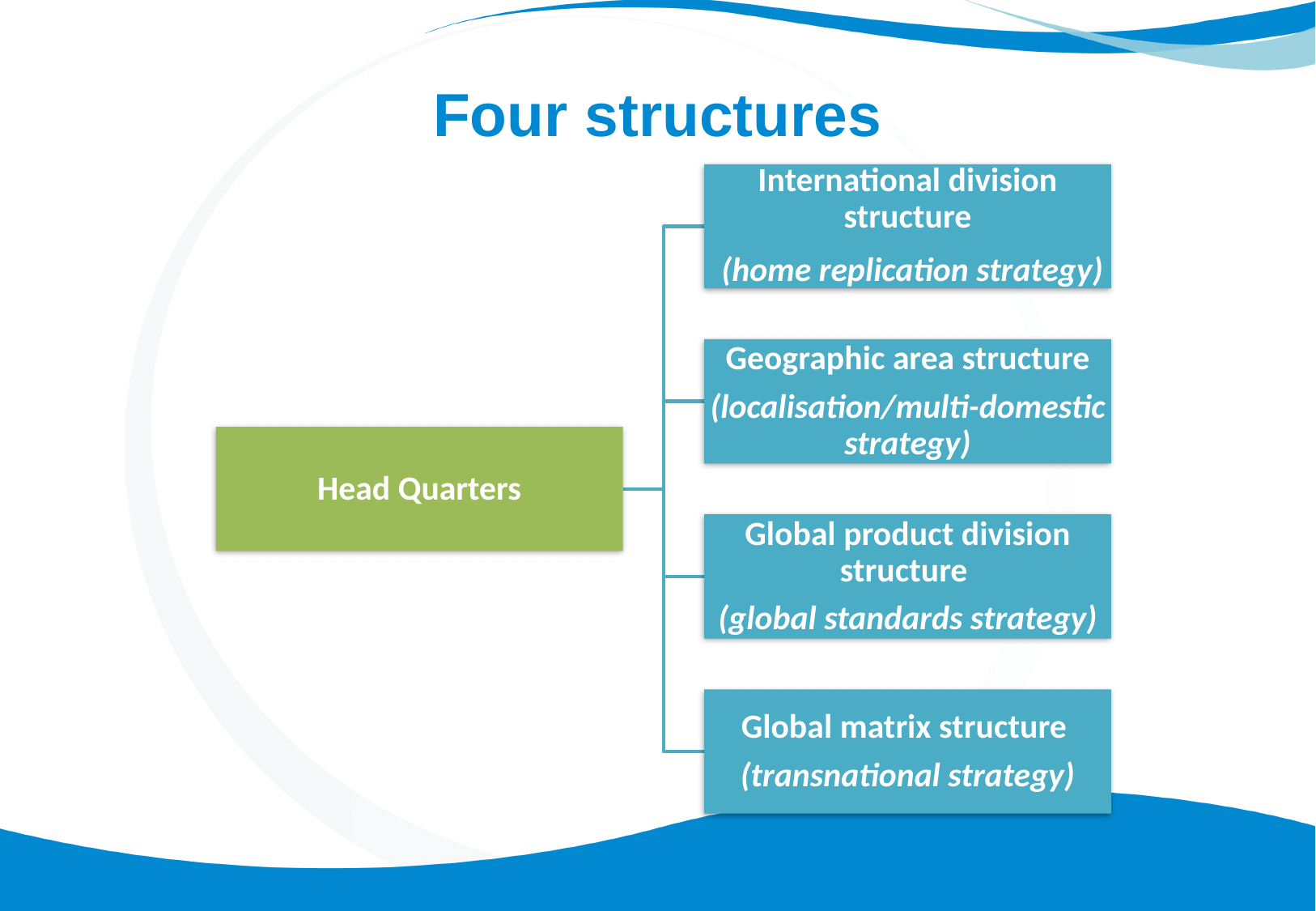

# Four structures
Head Quarters
International division structure
 (home replication strategy)
Geographic area structure
(localisation/multi-domestic strategy)
Global product division structure
(global standards strategy)
Global matrix structure
(transnational strategy)